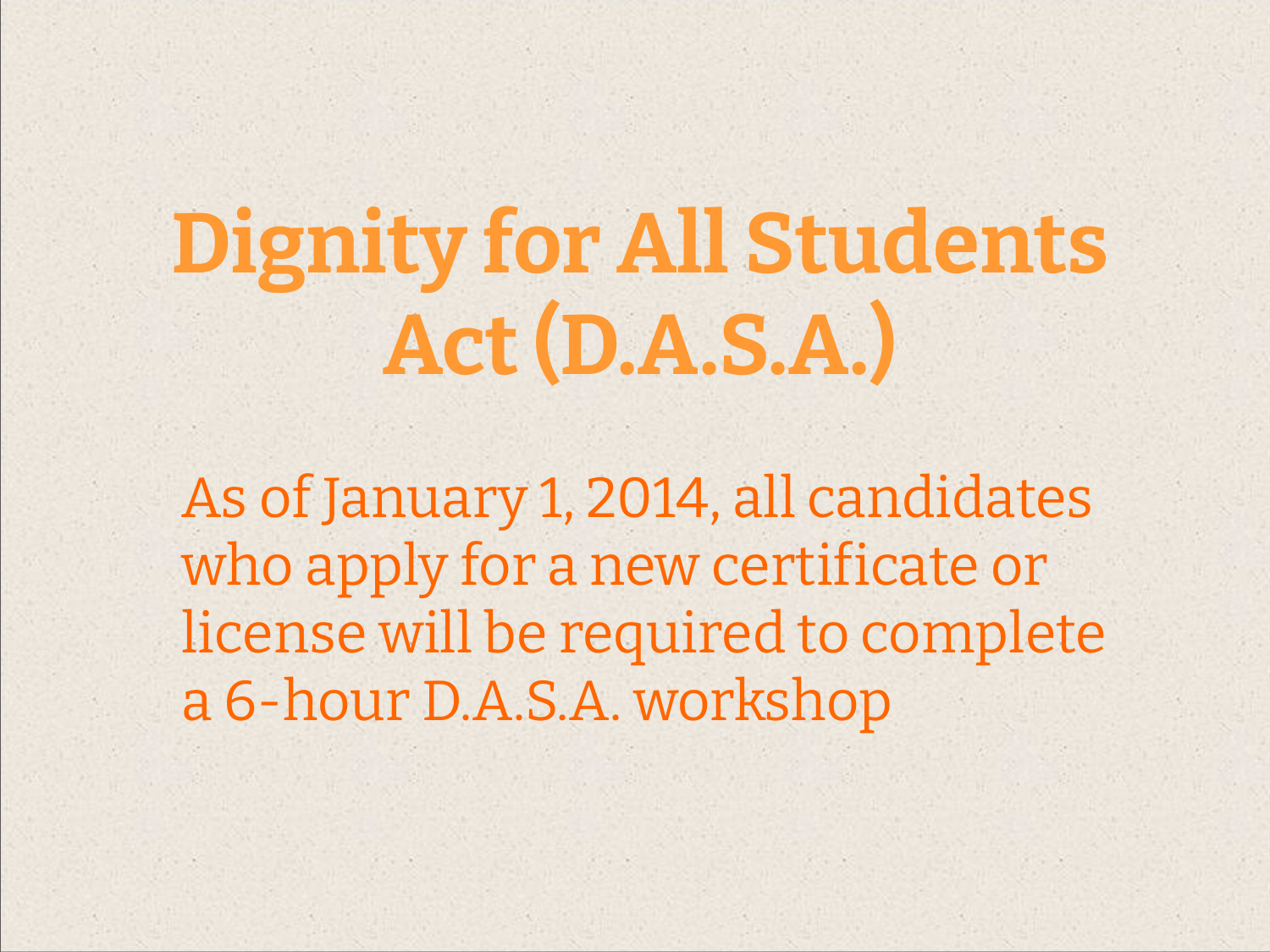

# Dignity for All Students Act (D.A.S.A.)
As of January 1, 2014, all candidates who apply for a new certificate or license will be required to complete a 6-hour D.A.S.A. workshop